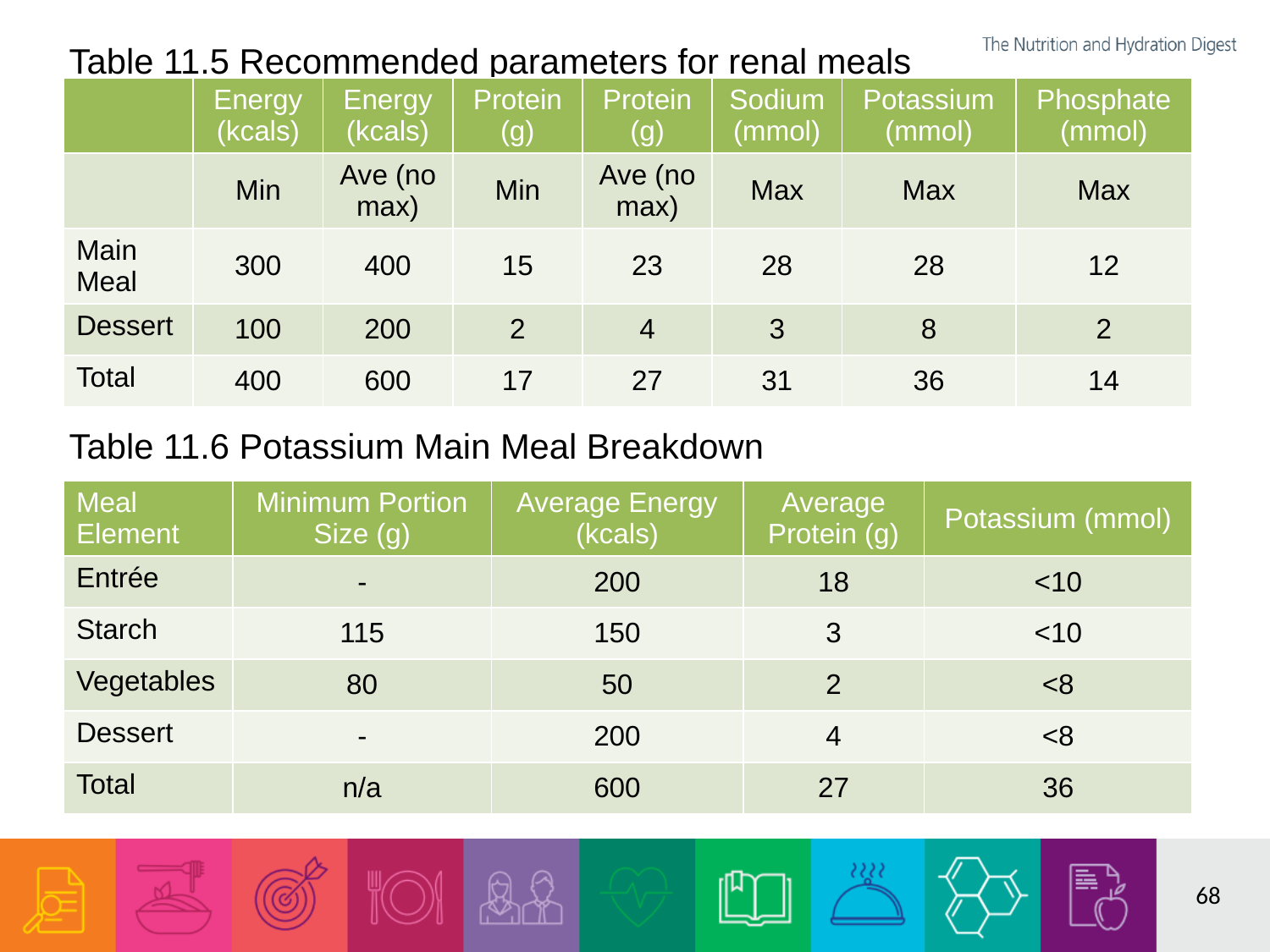

Table 11.5 Recommended parameters for renal meals

Table 11.6 Potassium Main Meal Breakdown

|  | Energy (kcals) | Energy (kcals) | Protein (g) | Protein (g) | Sodium (mmol) | Potassium (mmol) | Phosphate (mmol) |
| --- | --- | --- | --- | --- | --- | --- | --- |
|  | Min | Ave (no max) | Min | Ave (no max) | Max | Max | Max |
| Main Meal | 300 | 400 | 15 | 23 | 28 | 28 | 12 |
| Dessert | 100 | 200 | 2 | 4 | 3 | 8 | 2 |
| Total | 400 | 600 | 17 | 27 | 31 | 36 | 14 |
| Meal Element | Minimum Portion Size (g) | Average Energy (kcals) | Average Protein (g) | Potassium (mmol) |
| --- | --- | --- | --- | --- |
| Entrée | - | 200 | 18 | <10 |
| Starch | 115 | 150 | 3 | <10 |
| Vegetables | 80 | 50 | 2 | <8 |
| Dessert | - | 200 | 4 | <8 |
| Total | n/a | 600 | 27 | 36 |
68